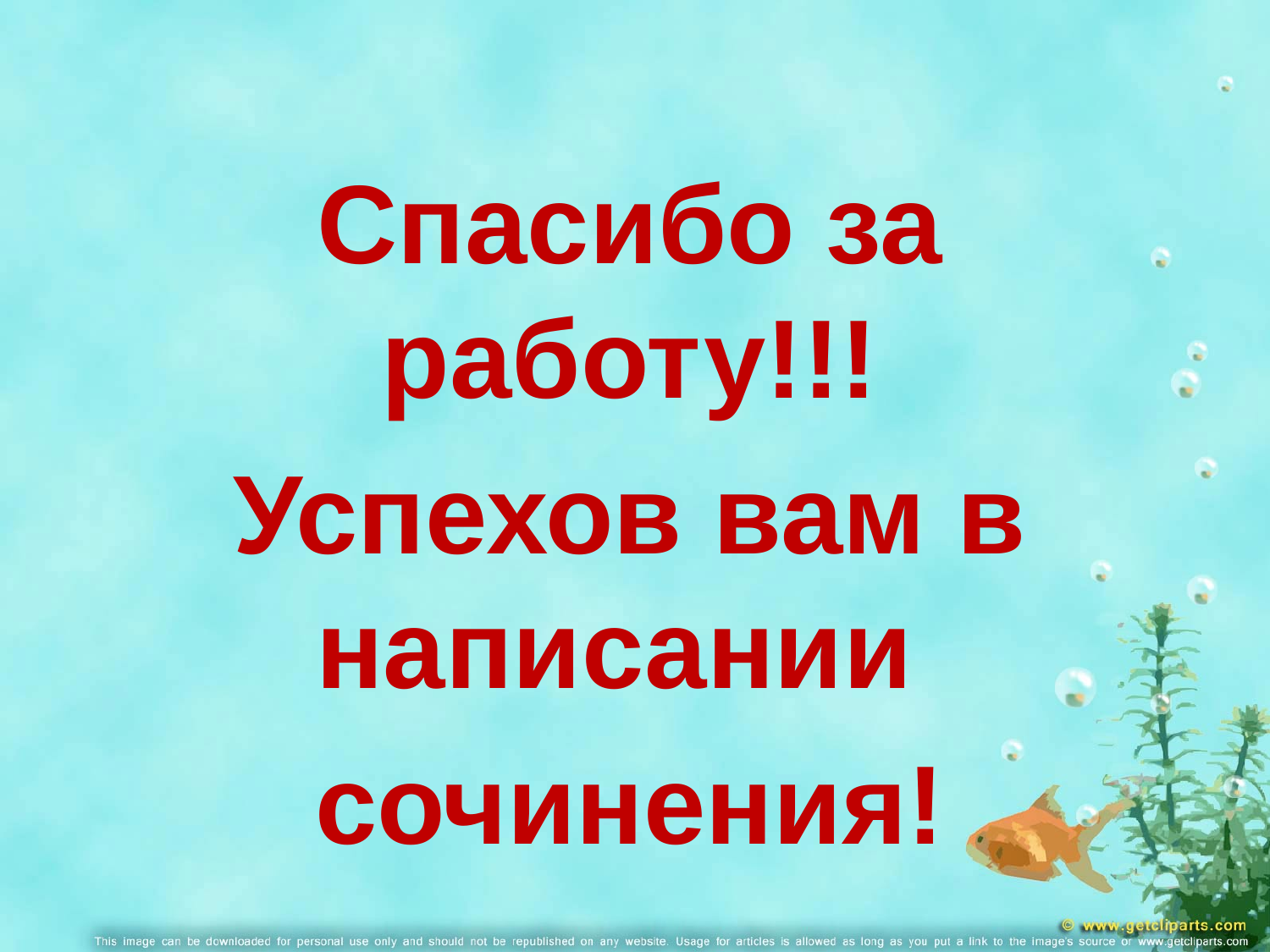

Спасибо за работу!!!
Успехов вам в написании
сочинения!